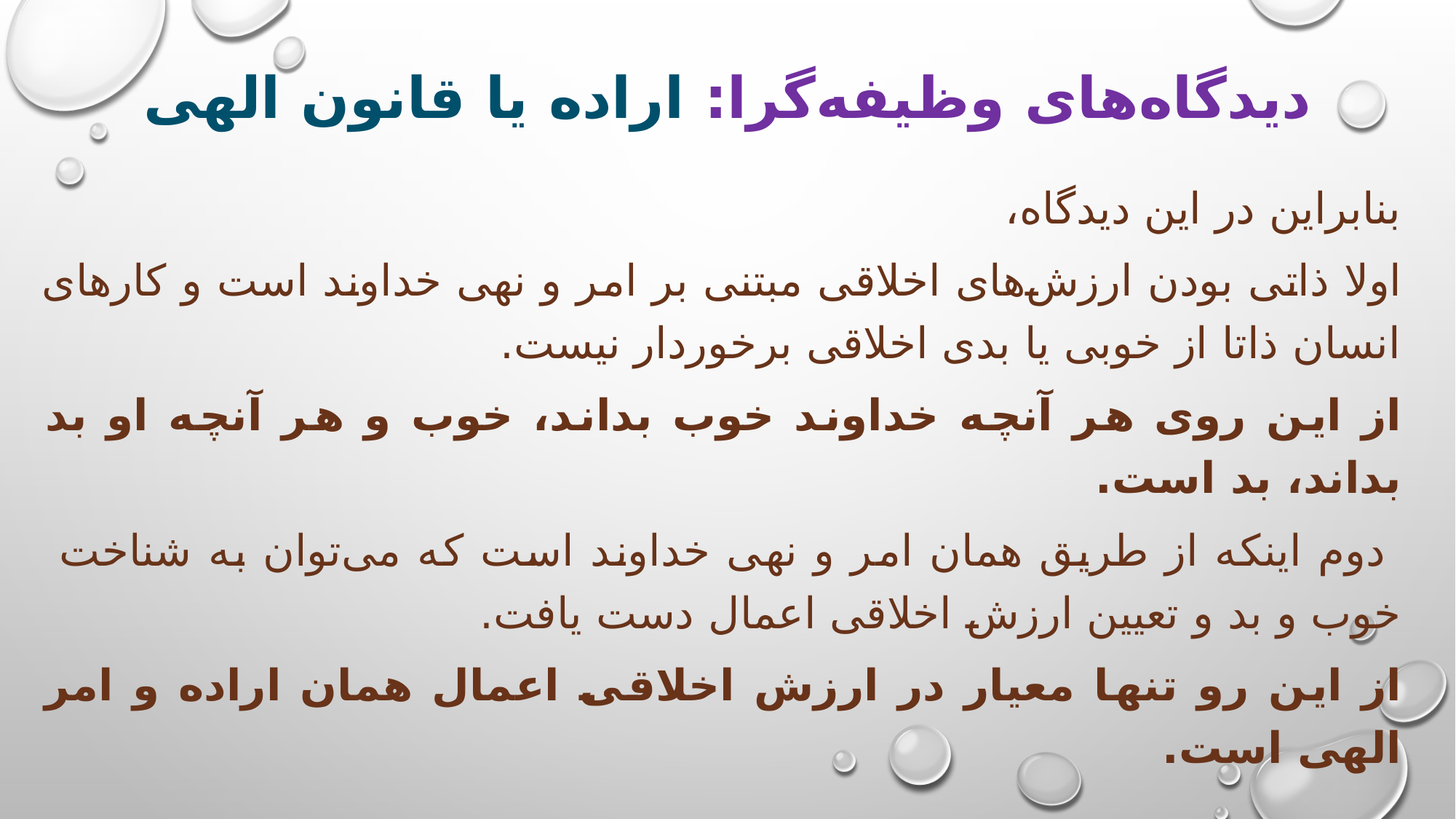

# دیدگاه‌های وظیفه‌گرا: اراده یا قانون الهی
بنابراین در این دیدگاه،
اولا ذاتی بودن ارزش‌های اخلاقی مبتنی بر امر و نهی خداوند است و کارهای انسان ذاتا از خوبی یا بدی اخلاقی برخوردار نیست.
از این روی هر آنچه خداوند خوب بداند، خوب و هر آنچه او بد بداند، بد است.
 دوم اینکه از طریق همان امر و نهی خداوند است که می‌توان به شناخت  خوب و بد و تعیین ارزش اخلاقی اعمال دست یافت.
از این رو تنها معیار در ارزش اخلاقی اعمال همان اراده و امر الهی است.